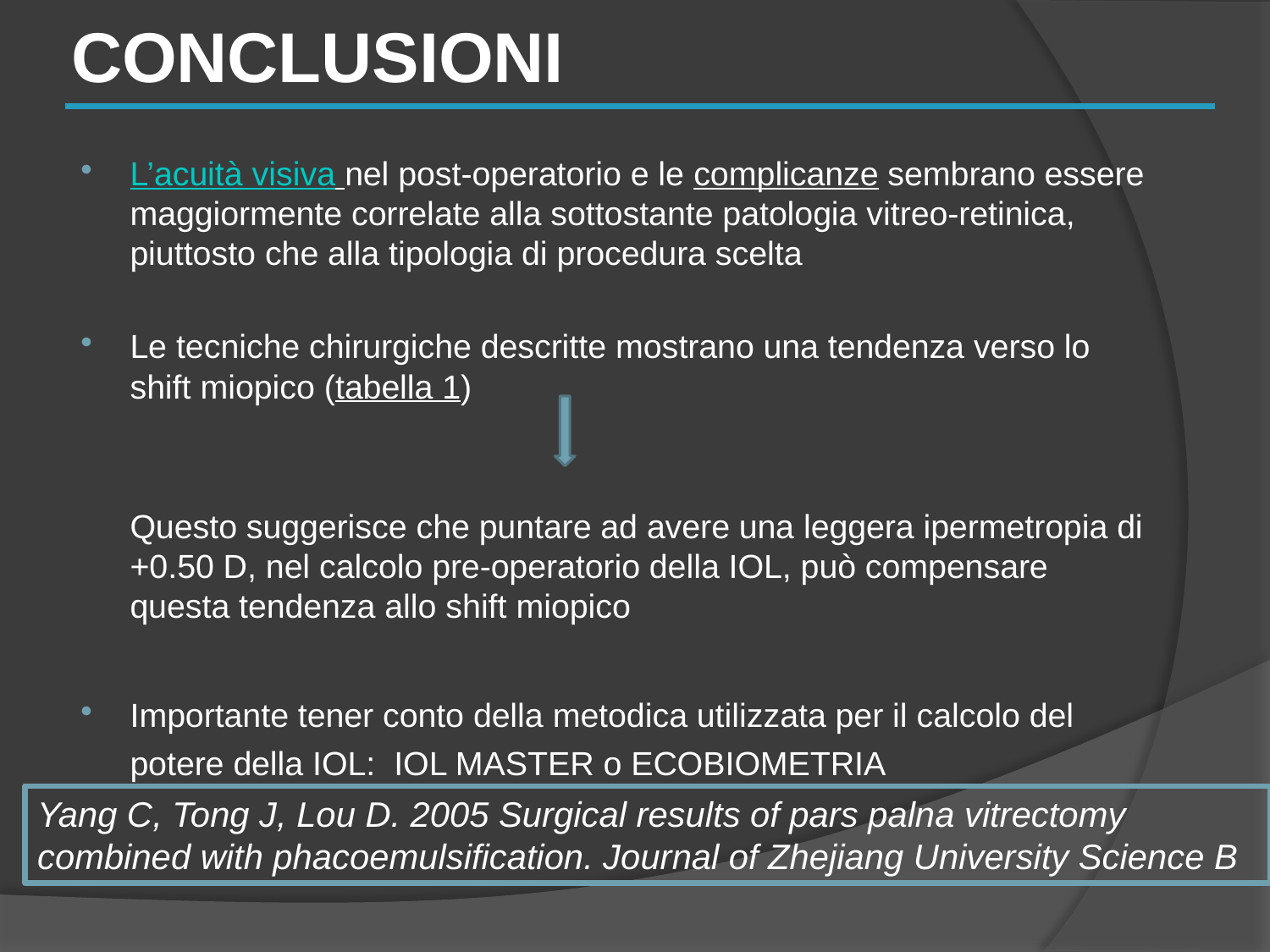

# CONCLUSIONI
L’acuità visiva nel post-operatorio e le complicanze sembrano essere maggiormente correlate alla sottostante patologia vitreo-retinica, piuttosto che alla tipologia di procedura scelta

Le tecniche chirurgiche descritte mostrano una tendenza verso lo shift miopico (tabella 1)

	Questo suggerisce che puntare ad avere una leggera ipermetropia di +0.50 D, nel calcolo pre-operatorio della IOL, può compensare questa tendenza allo shift miopico

Importante tener conto della metodica utilizzata per il calcolo del potere della IOL:  IOL MASTER o ECOBIOMETRIA

Yang C, Tong J, Lou D. 2005 Surgical results of pars palna vitrectomy combined with phacoemulsification. Journal of Zhejiang University Science B